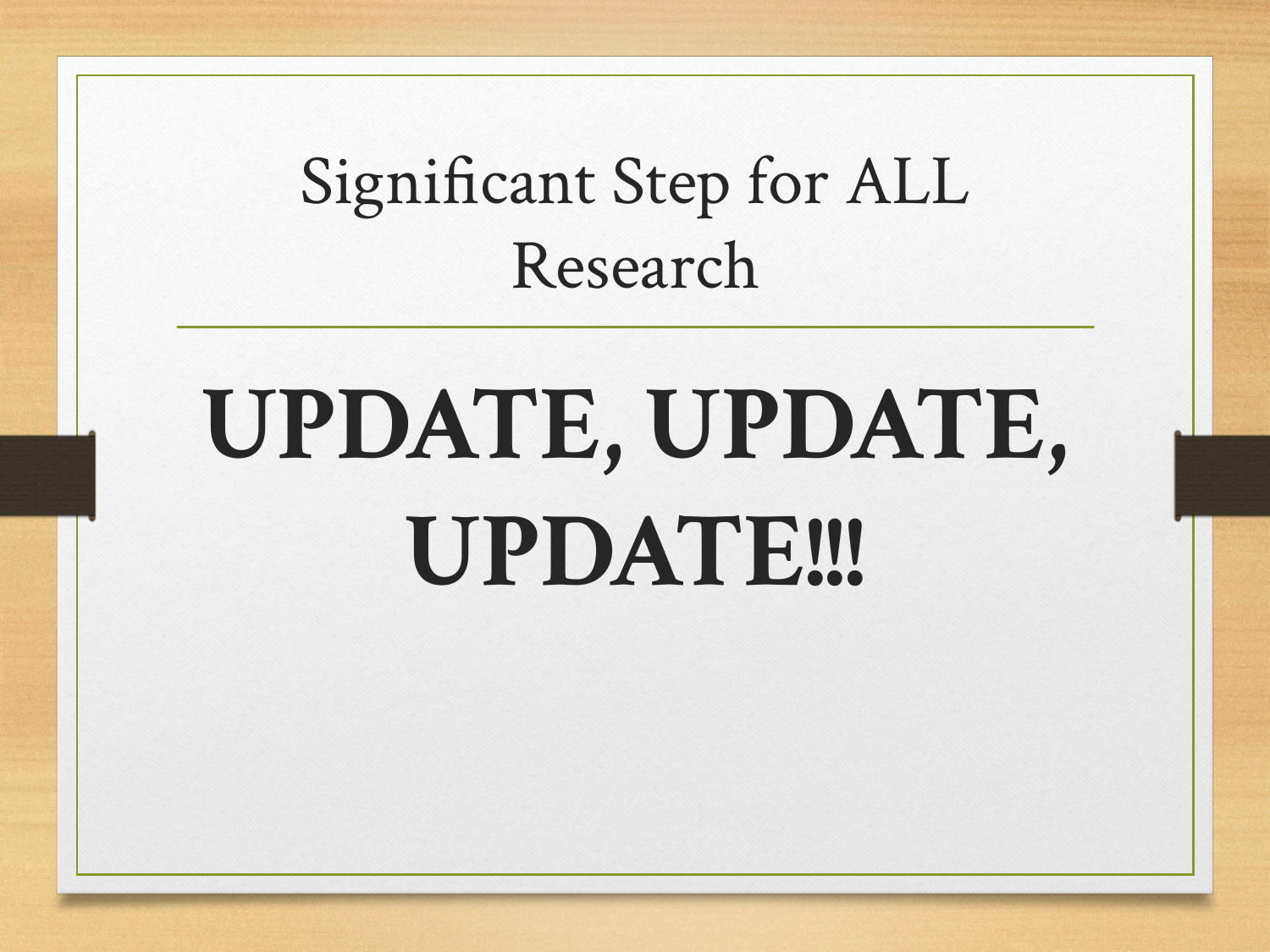

# Significant Step for ALL Research
UPDATE, UPDATE, UPDATE!!!